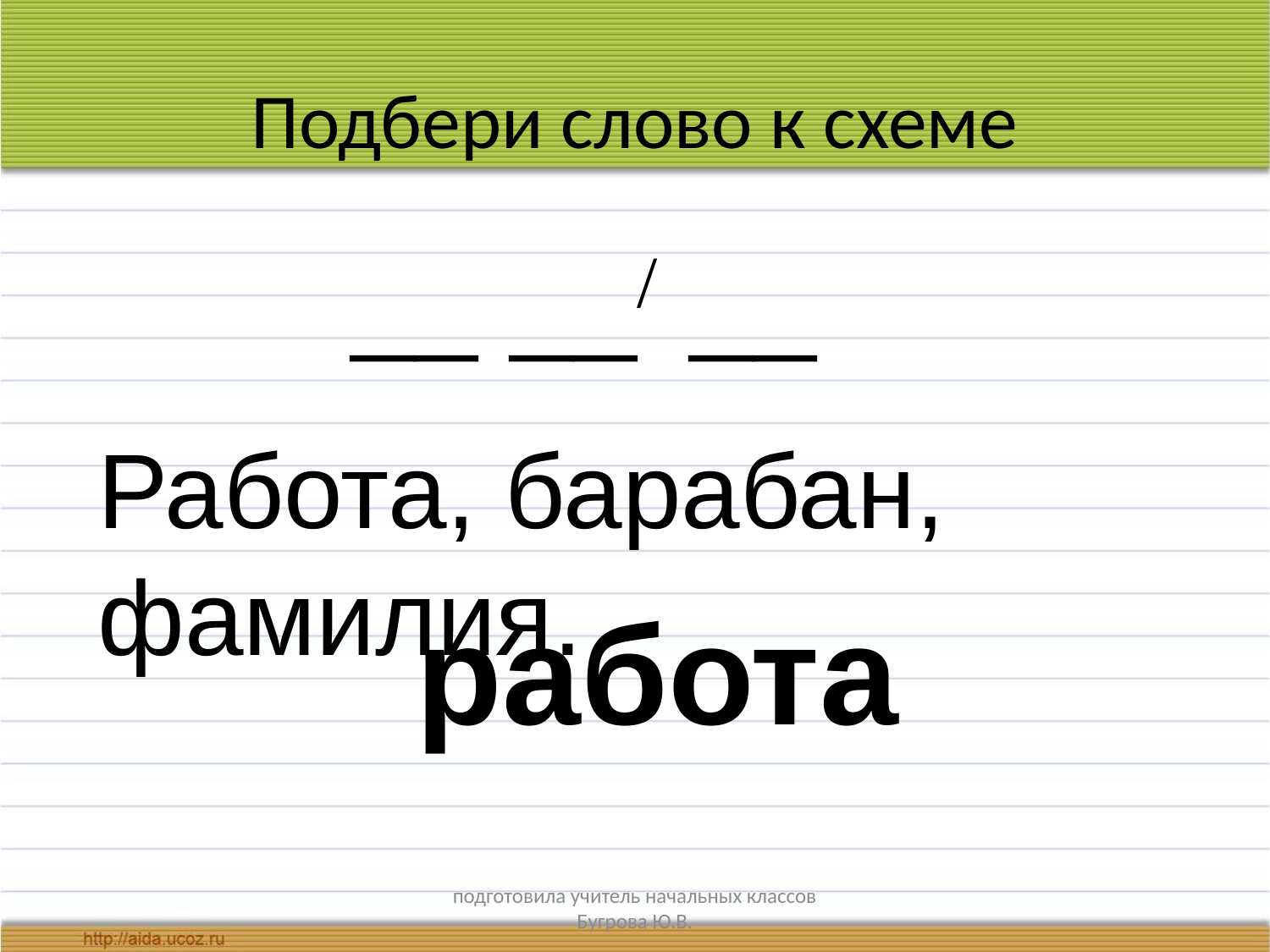

# Подбери слово к схеме
__ __/ __
Работа, барабан, фамилия.
работа
подготовила учитель начальных классов Бугрова Ю.В.